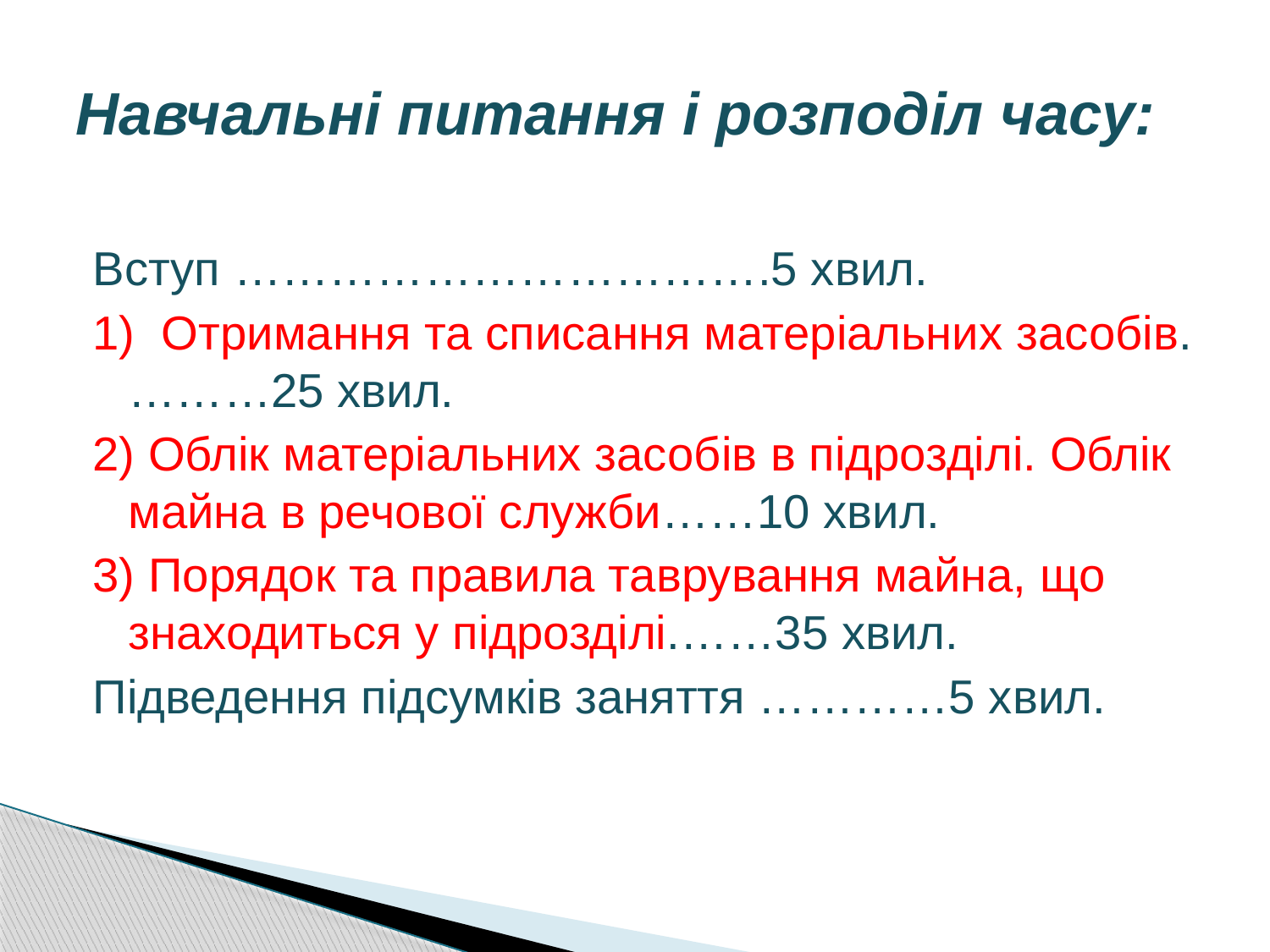

# Навчальні питання і розподіл часу:
Вступ …………………………….5 хвил.
1)  Отримання та списання матеріальних засобів.………25 хвил.
2) Облік матеріальних засобів в підрозділі. Облік майна в речової служби……10 хвил.
3) Порядок та правила таврування майна, що знаходиться у підрозділі.……35 хвил.
Підведення підсумків заняття …………5 хвил.